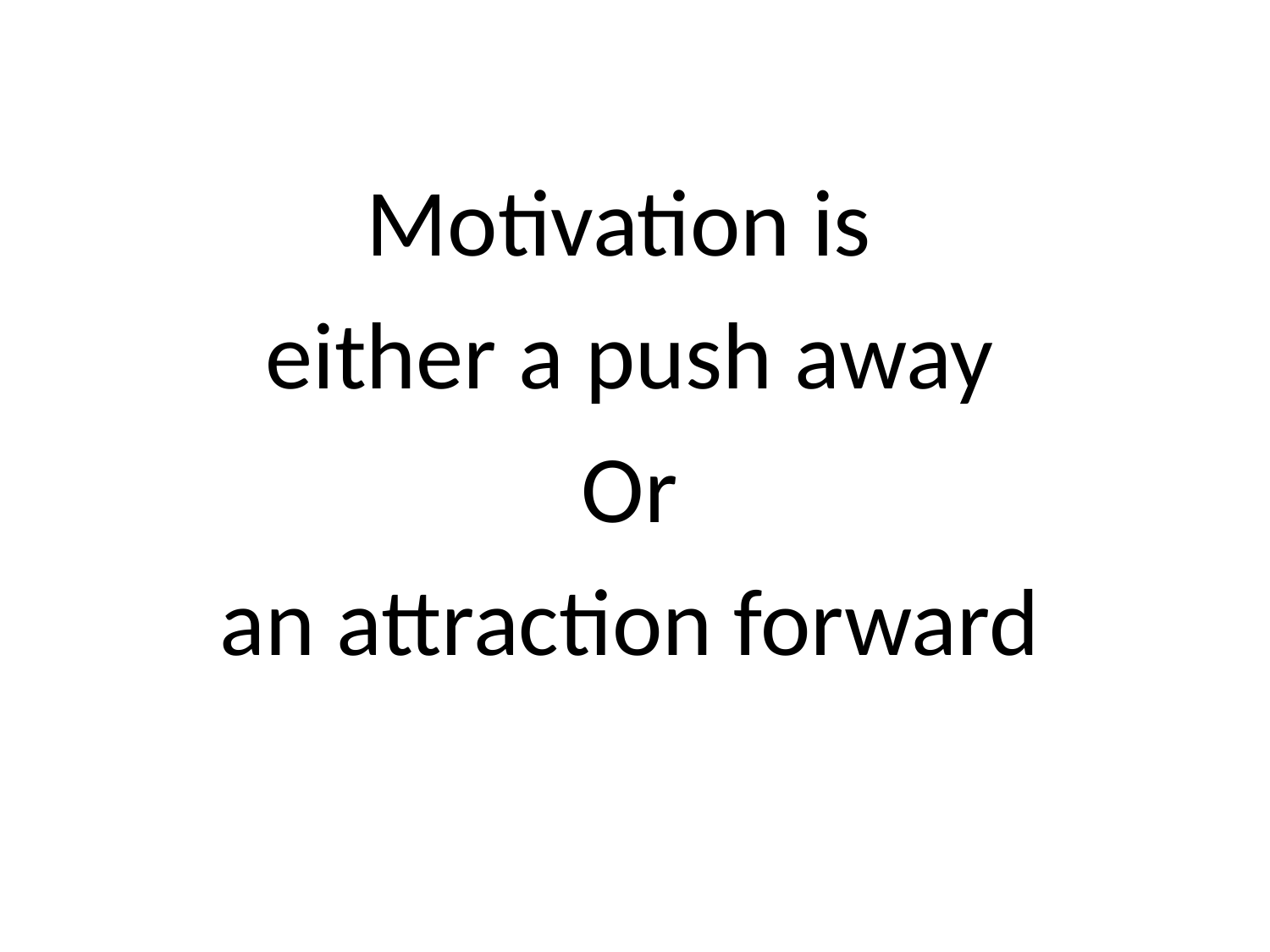

Motivation is
either a push away
Or
an attraction forward